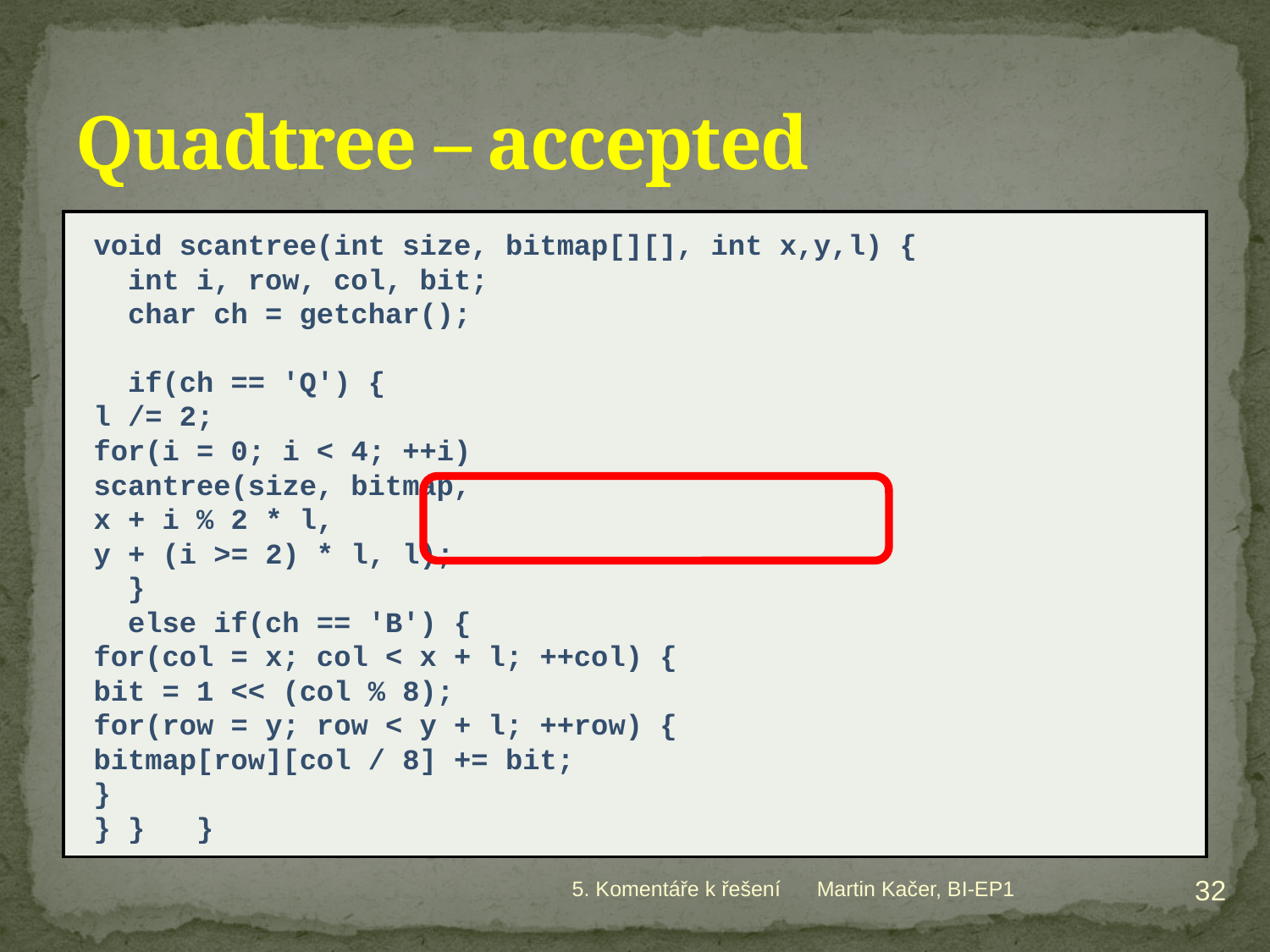

# Quadtree – accepted
void scantree(int size, bitmap[][], int x,y,l) {
  int i, row, col, bit;
  char ch = getchar();

  if(ch == 'Q') {
	l /= 2;
	for(i = 0; i < 4; ++i)
		scantree(size, bitmap,
			x + i % 2 * l,
			y + (i >= 2) * l, l);
  }
  else if(ch == 'B') {
	for(col = x; col < x + l; ++col) {
		bit = 1 << (col % 8);
		for(row = y; row < y + l; ++row) {
			bitmap[row][col / 8] += bit;
		}
} }	}

32
5. Komentáře k řešení
Martin Kačer, BI-EP1